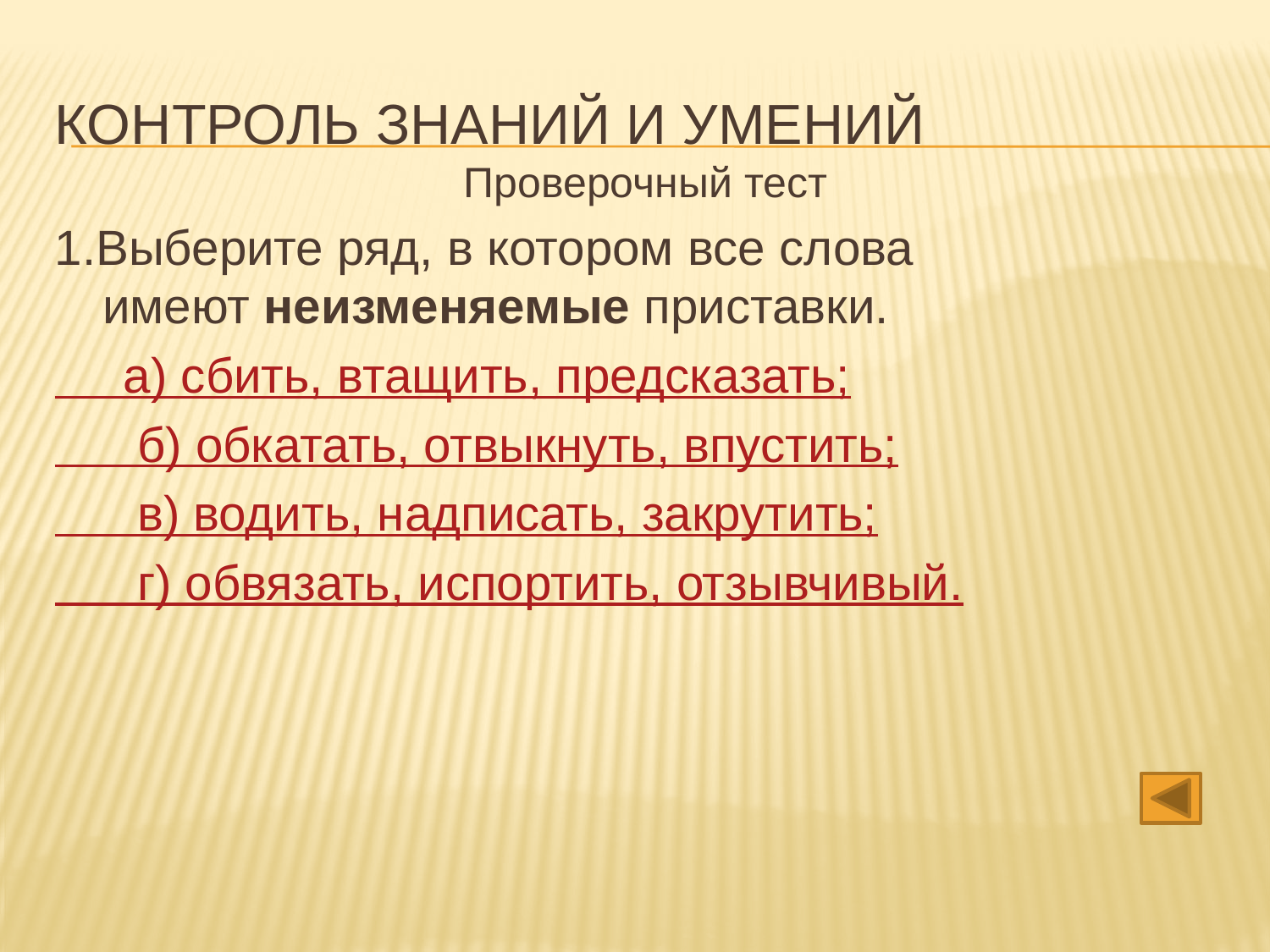

# Контроль знаний и умений
Проверочный тест
1.Выберите ряд, в котором все слова имеют неизменяемые приставки.
     а) сбить, втащить, предсказать;
      б) обкатать, отвыкнуть, впустить;
      в) водить, надписать, закрутить;
      г) обвязать, испортить, отзывчивый.